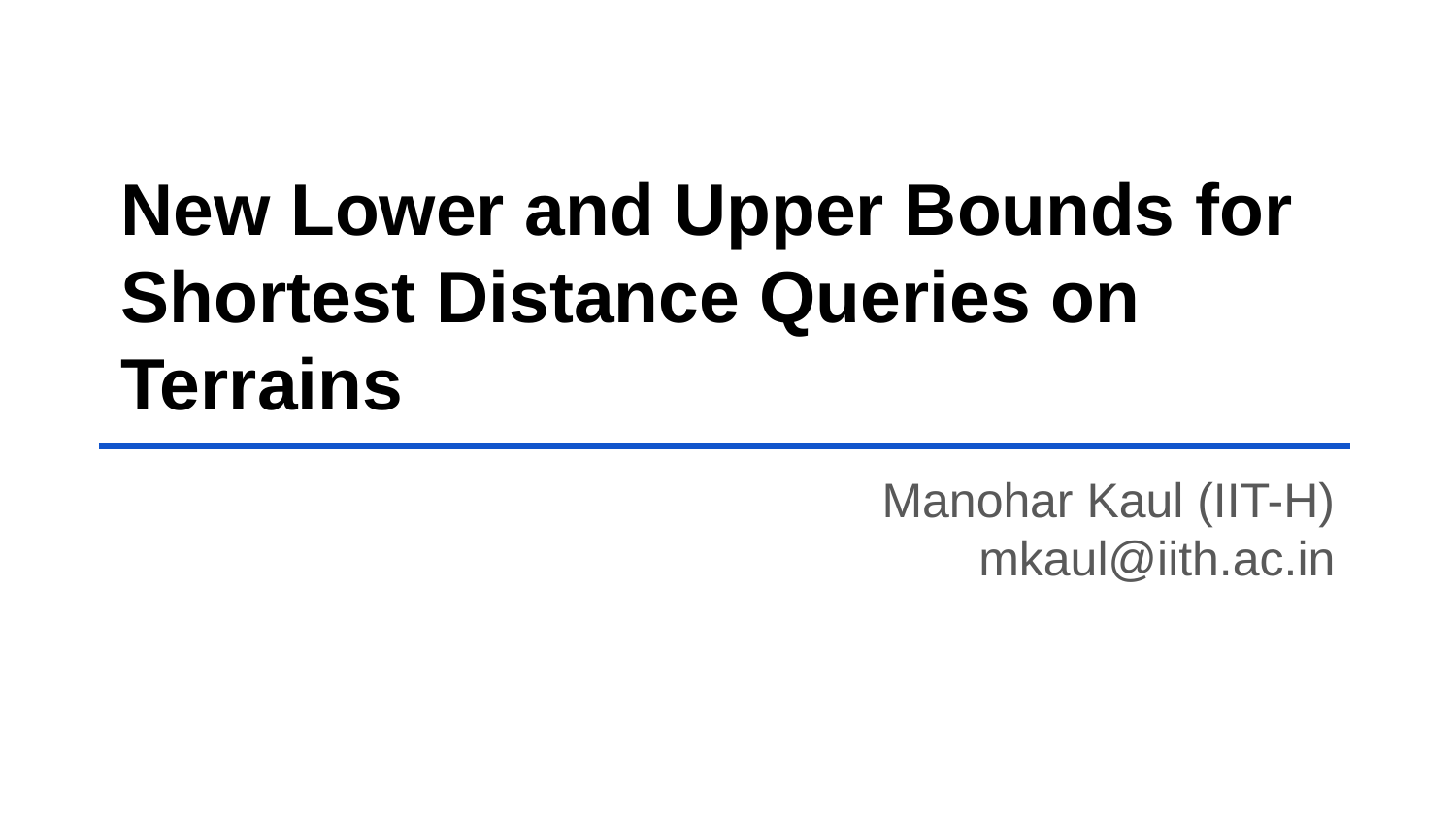

# New Lower and Upper Bounds for Shortest Distance Queries on Terrains

Manohar Kaul (IIT-H)
mkaul@iith.ac.in